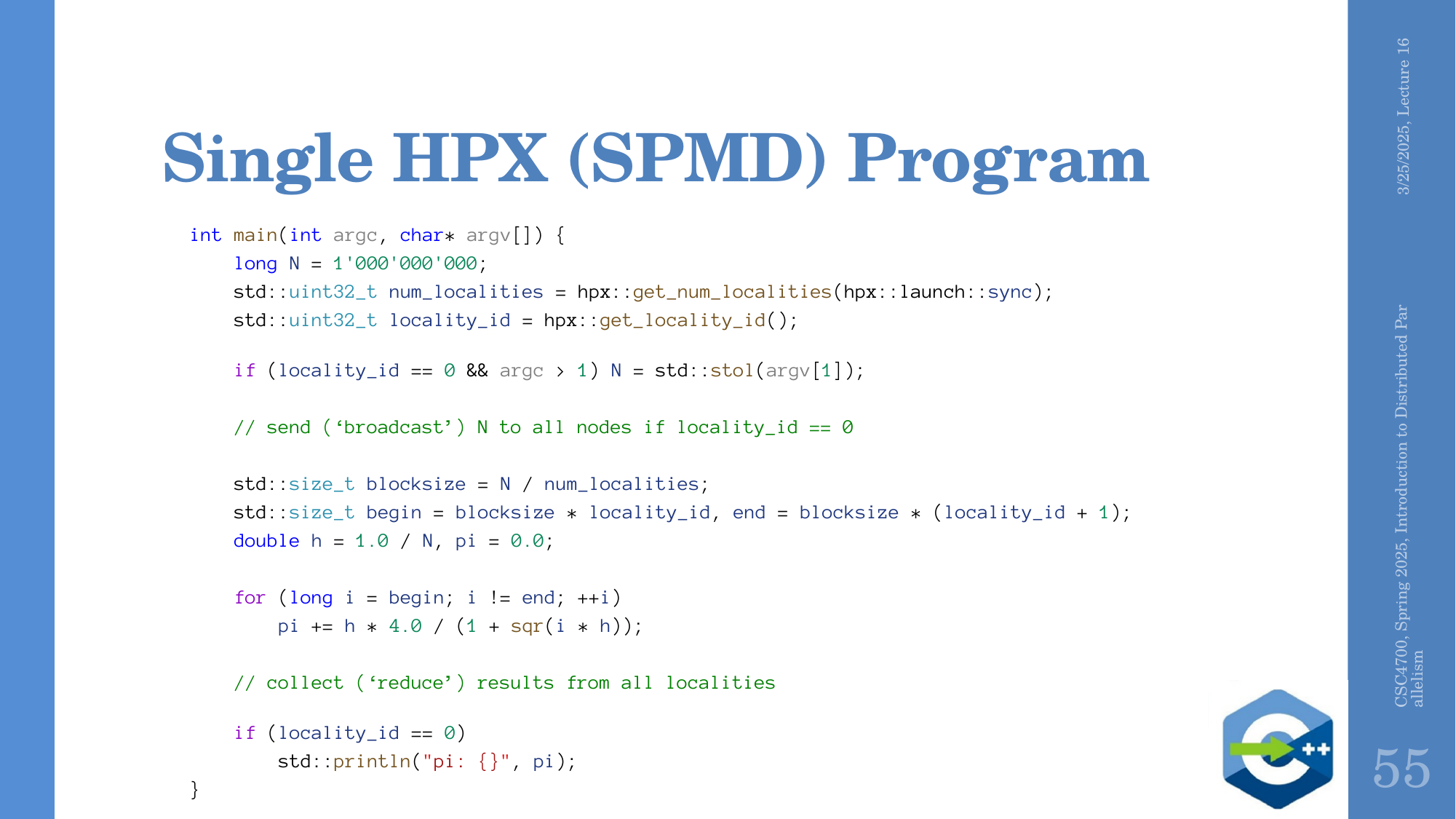

# Single HPX (SPMD) Program
3/25/2025, Lecture 16
int main(int argc, char* argv[]) {
    long N = 1'000'000'000;
    std::uint32_t num_localities = hpx::get_num_localities(hpx::launch::sync);
    std::uint32_t locality_id = hpx::get_locality_id();
    if (locality_id == 0 && argc > 1) N = std::stol(argv[1]);

    // send (‘broadcast’) N to all nodes if locality_id == 0

    std::size_t blocksize = N / num_localities;
    std::size_t begin = blocksize * locality_id, end = blocksize * (locality_id + 1);
    double h = 1.0 / N, pi = 0.0;

    for (long i = begin; i != end; ++i)
        pi += h * 4.0 / (1 + sqr(i * h));

    // collect (‘reduce’) results from all localities
    if (locality_id == 0)
        std::println("pi: {}", pi);
}

CSC4700, Spring 2025, Introduction to Distributed Parallelism
55